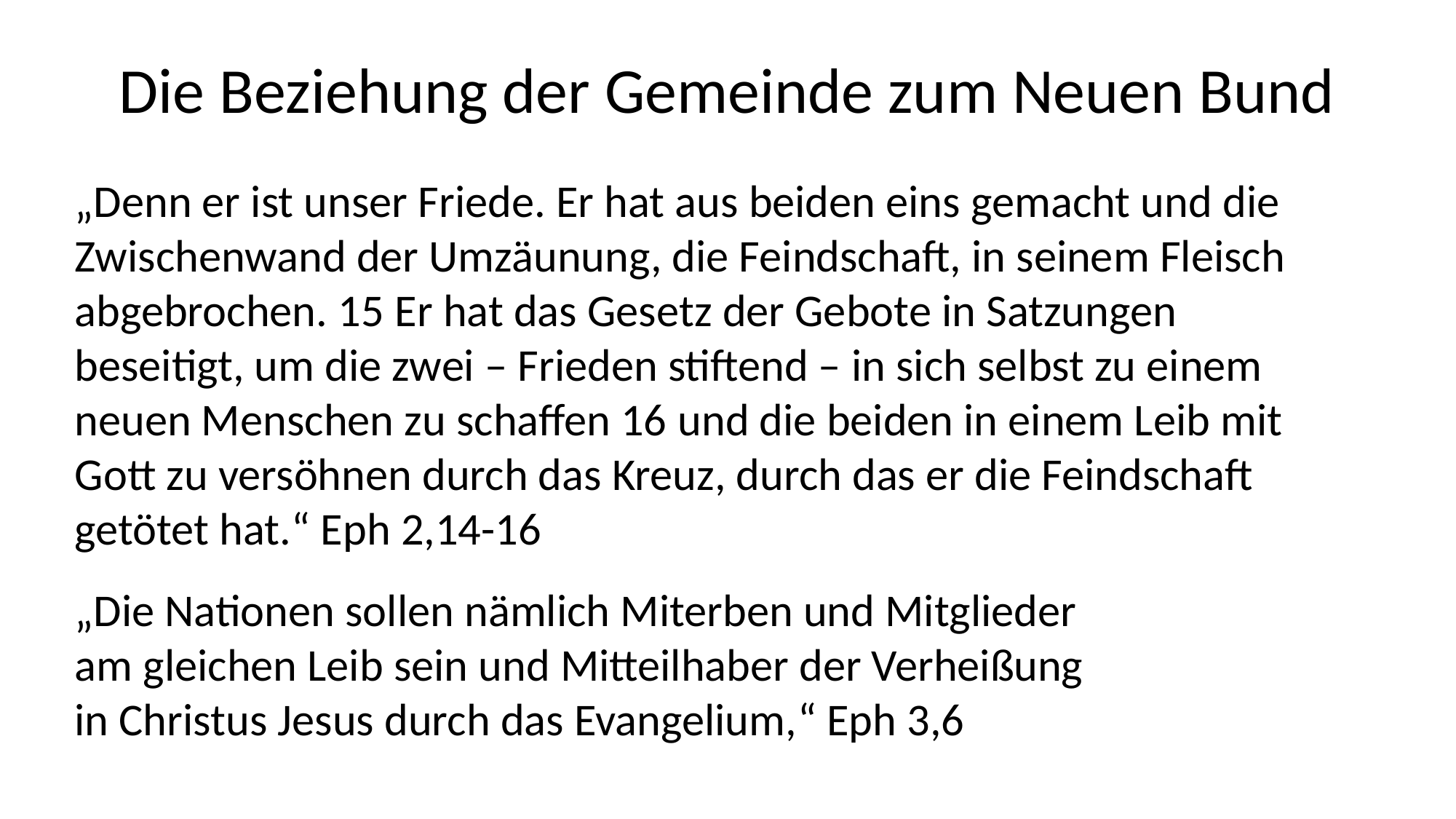

Die Beziehung der Gemeinde zum Neuen Bund
„Denn er ist unser Friede. Er hat aus beiden eins gemacht und die Zwischenwand der Umzäunung, die Feindschaft, in seinem Fleisch abgebrochen. 15 Er hat das Gesetz der Gebote in Satzungen beseitigt, um die zwei – Frieden stiftend – in sich selbst zu einem neuen Menschen zu schaffen 16 und die beiden in einem Leib mit Gott zu versöhnen durch das Kreuz, durch das er die Feindschaft getötet hat.“ Eph 2,14-16
„Die Nationen sollen nämlich Miterben und Mitglieder am gleichen Leib sein und Mitteilhaber der Verheißung in Christus Jesus durch das Evangelium,“ Eph 3,6